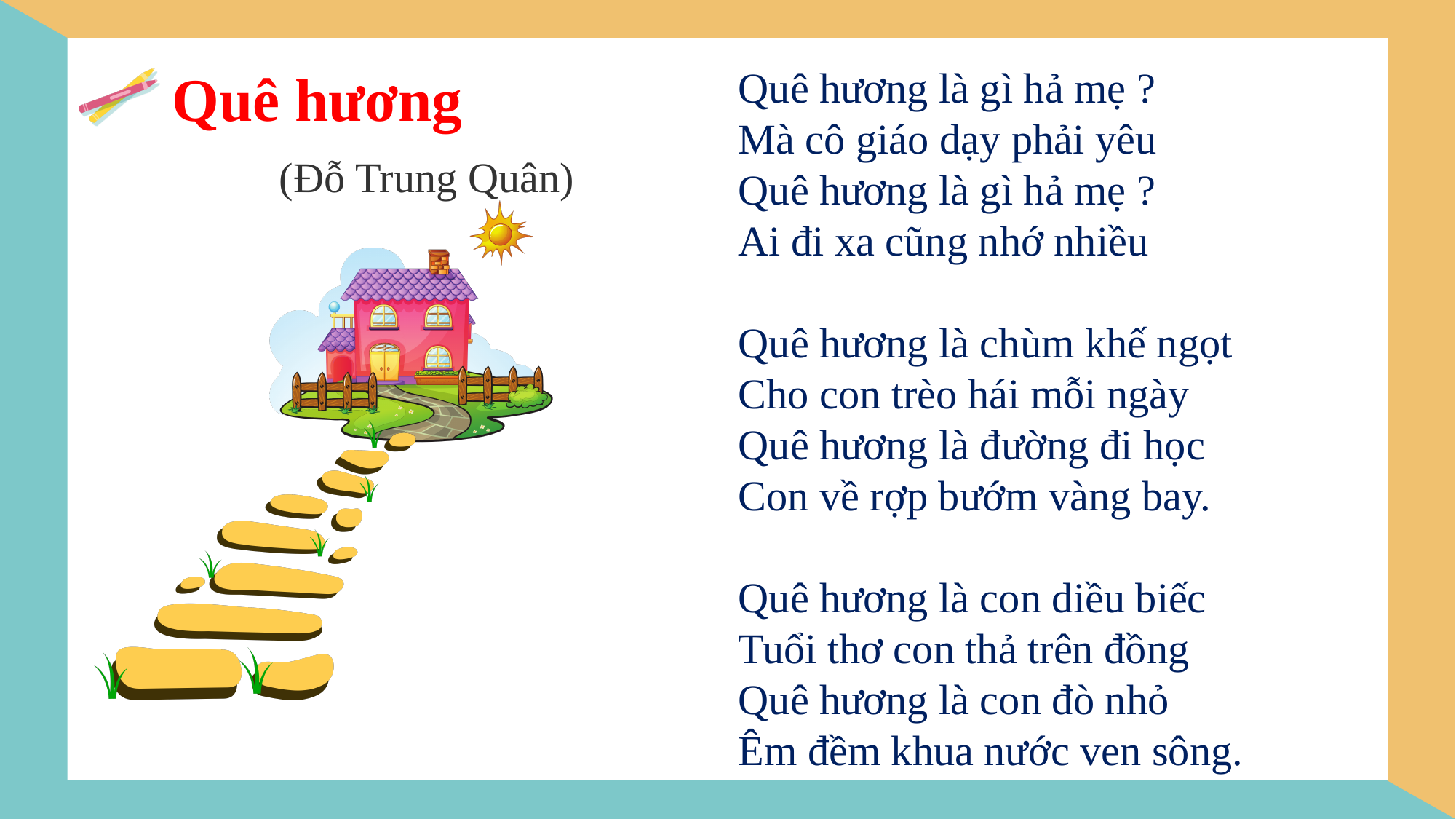

Quê hương
                                       (Đỗ Trung Quân)
Quê hương là gì hả mẹ ?
Mà cô giáo dạy phải yêu
Quê hương là gì hả mẹ ?
Ai đi xa cũng nhớ nhiều

Quê hương là chùm khế ngọt
Cho con trèo hái mỗi ngày
Quê hương là đường đi học
Con về rợp bướm vàng bay.

Quê hương là con diều biếc
Tuổi thơ con thả trên đồng
Quê hương là con đò nhỏ
Êm đềm khua nước ven sông.